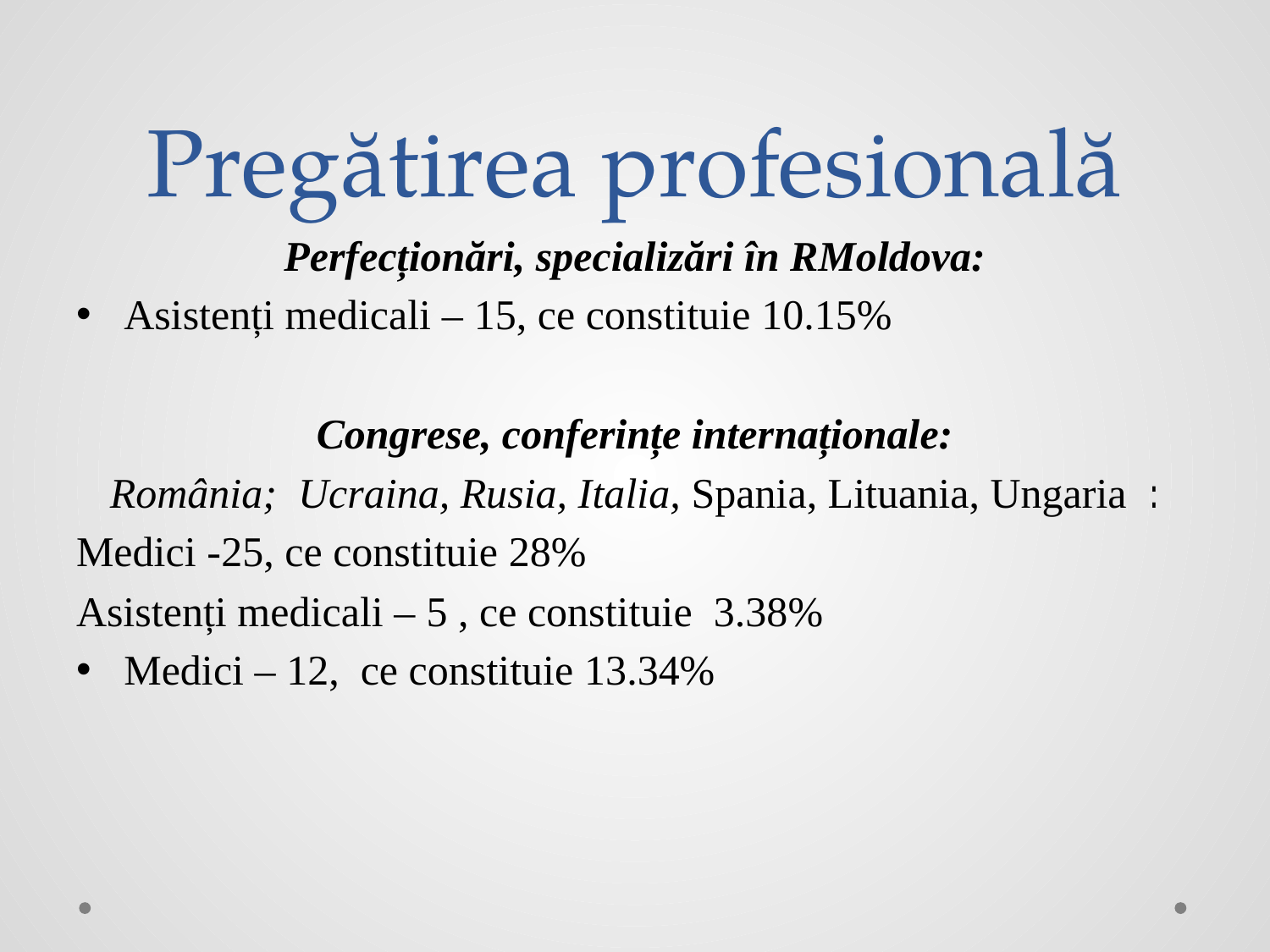

# Pregătirea profesională
Perfecționări, specializări în RMoldova:
Asistenți medicali – 15, ce constituie 10.15%

Congrese, conferințe internaționale:
România;  Ucraina, Rusia, Italia, Spania, Lituania, Ungaria  :
Medici -25, ce constituie 28%
Asistenți medicali – 5 , ce constituie  3.38%
Medici – 12,  ce constituie 13.34%